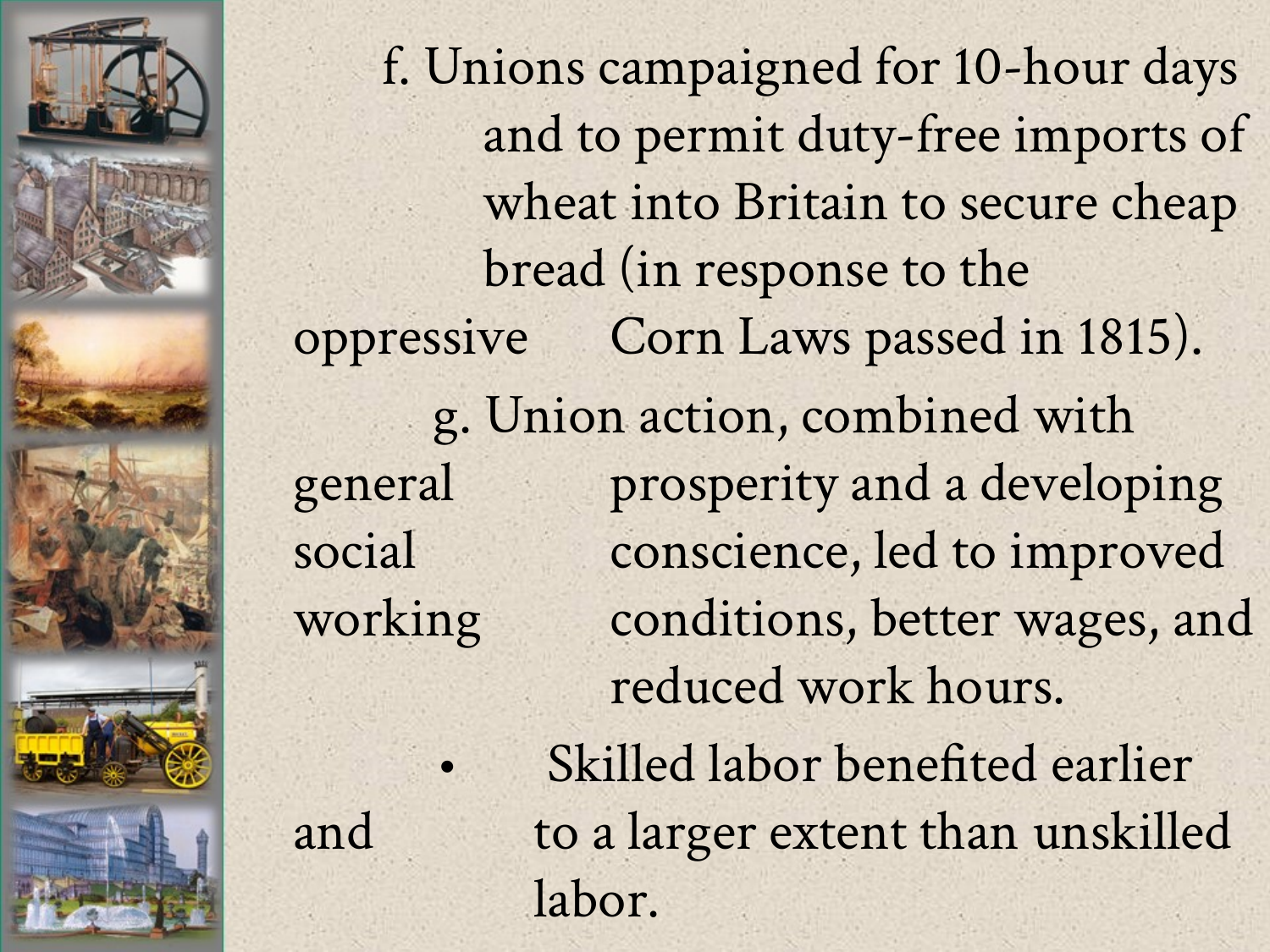

# f. Unions campaigned for 10-hour days 	     and to permit duty-free imports of 	     wheat into Britain to secure cheap 	     bread (in response to the oppressive 	     Corn Laws passed in 1815).
	 	 g. Union action, combined with general 	     prosperity and a developing social 	     conscience, led to improved working 	     conditions, better wages, and 	  	     reduced work hours.
•	Skilled labor benefited earlier and 	         to a larger extent than unskilled 	         labor.